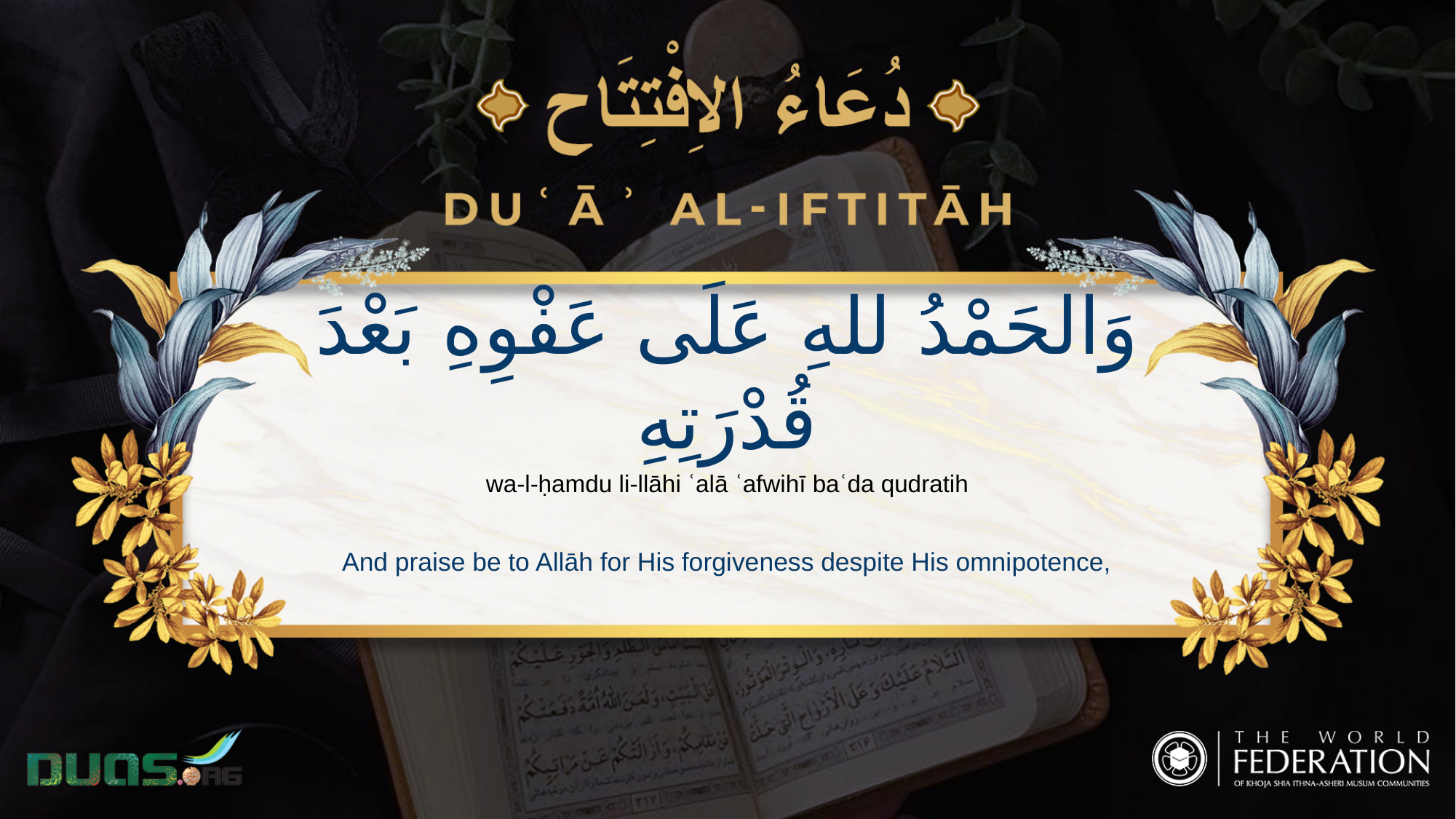

وَالحَمْدُ للهِ عَلَى عَفْوِهِ بَعْدَ قُدْرَتِهِ
wa-l-ḥamdu li-llāhi ʿalā ʿafwihī baʿda qudratih
And praise be to Allāh for His forgiveness despite His omnipotence,